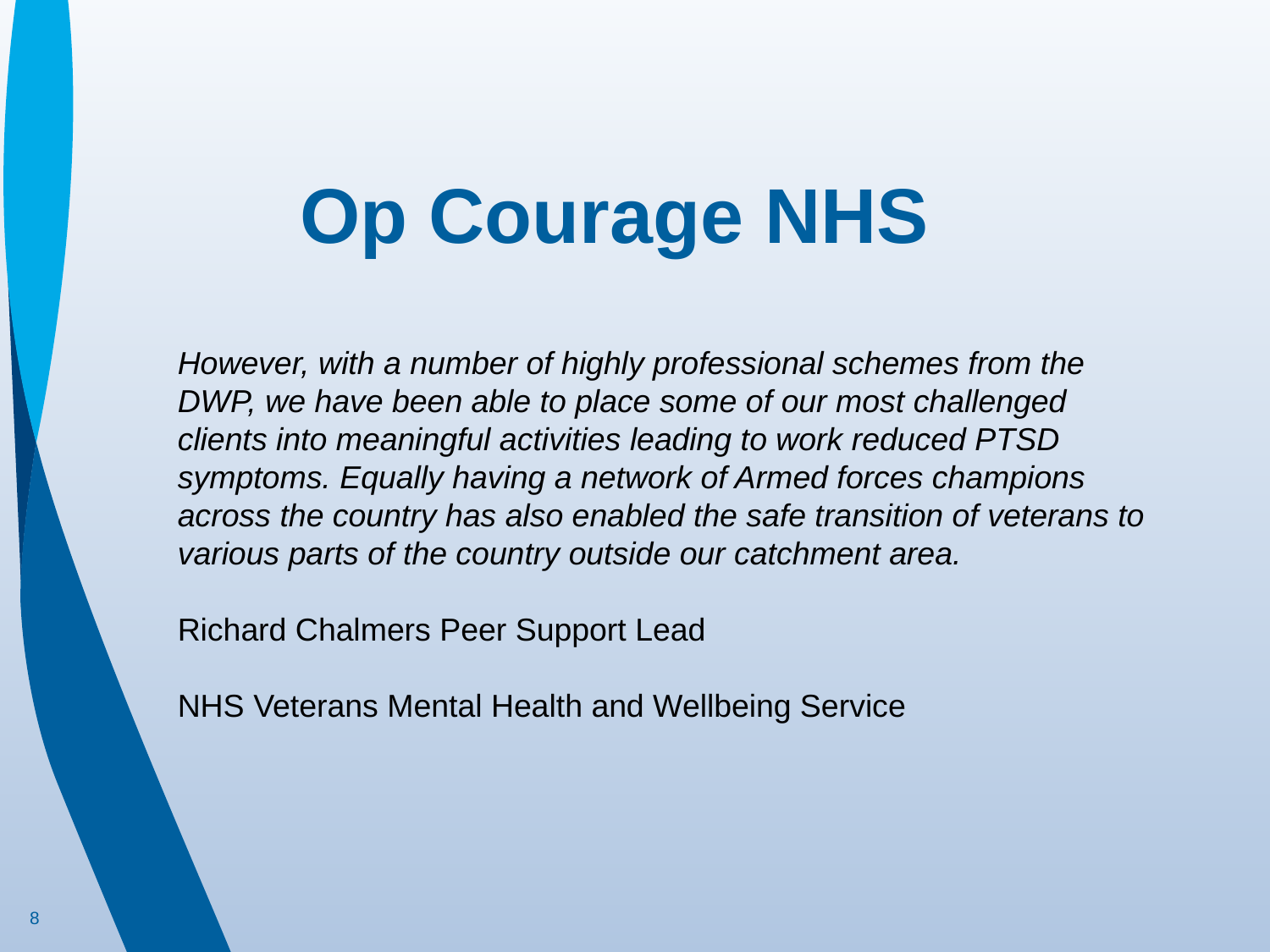

# Op Courage NHS
However, with a number of highly professional schemes from the DWP, we have been able to place some of our most challenged clients into meaningful activities leading to work reduced PTSD symptoms. Equally having a network of Armed forces champions across the country has also enabled the safe transition of veterans to various parts of the country outside our catchment area.

Richard Chalmers Peer Support Lead

NHS Veterans Mental Health and Wellbeing Service